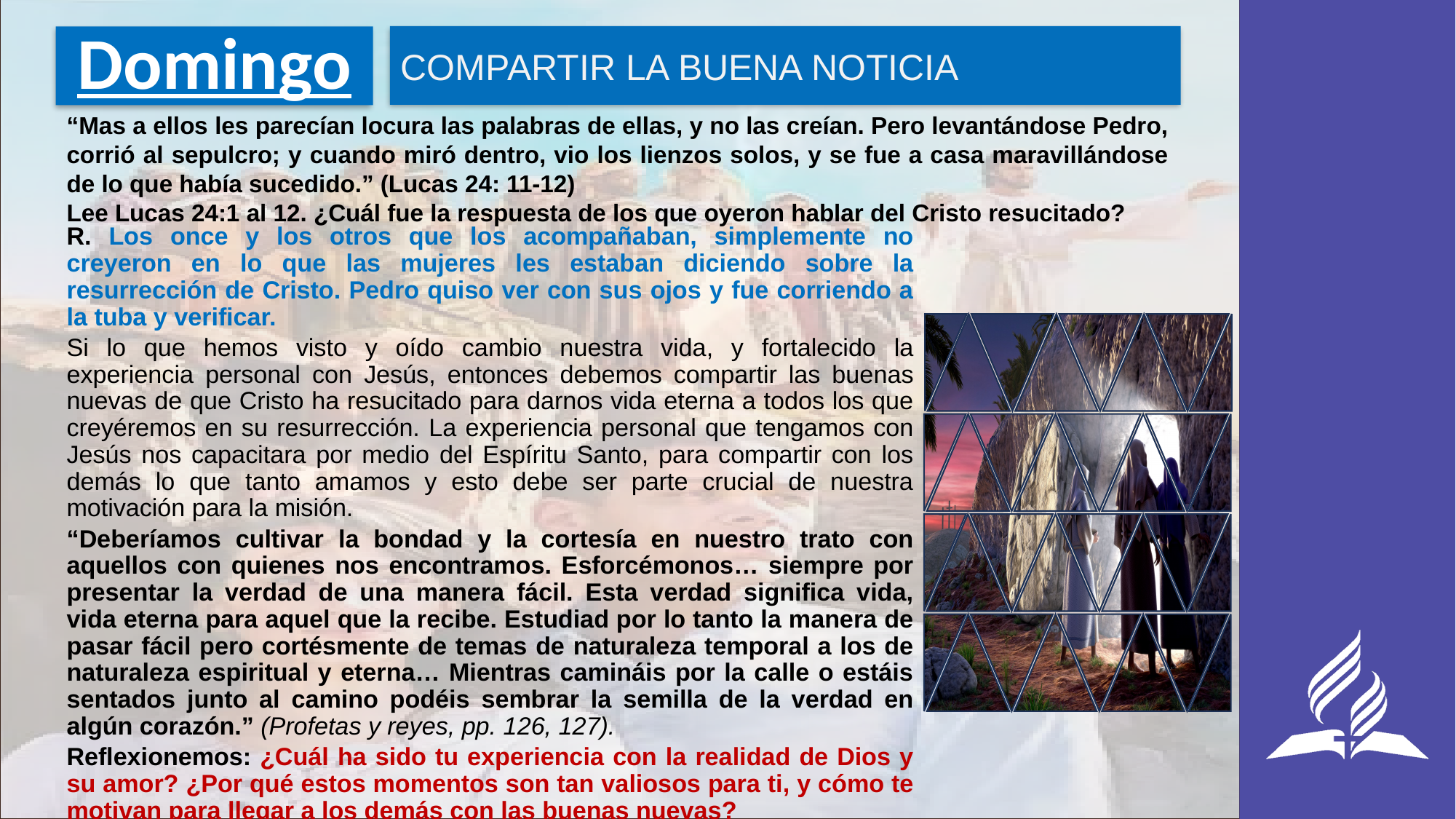

COMPARTIR LA BUENA NOTICIA
# Domingo
“Mas a ellos les parecían locura las palabras de ellas, y no las creían. Pero levantándose Pedro, corrió al sepulcro; y cuando miró dentro, vio los lienzos solos, y se fue a casa maravillándose de lo que había sucedido.” (Lucas 24: 11-12)
Lee Lucas 24:1 al 12. ¿Cuál fue la respuesta de los que oyeron hablar del Cristo resucitado?
R. Los once y los otros que los acompañaban, simplemente no creyeron en lo que las mujeres les estaban diciendo sobre la resurrección de Cristo. Pedro quiso ver con sus ojos y fue corriendo a la tuba y verificar.
Si lo que hemos visto y oído cambio nuestra vida, y fortalecido la experiencia personal con Jesús, entonces debemos compartir las buenas nuevas de que Cristo ha resucitado para darnos vida eterna a todos los que creyéremos en su resurrección. La experiencia personal que tengamos con Jesús nos capacitara por medio del Espíritu Santo, para compartir con los demás lo que tanto amamos y esto debe ser parte crucial de nuestra motivación para la misión.
“Deberíamos cultivar la bondad y la cortesía en nuestro trato con aquellos con quienes nos encontramos. Esforcémonos… siempre por presentar la verdad de una manera fácil. Esta verdad significa vida, vida eterna para aquel que la recibe. Estudiad por lo tanto la manera de pasar fácil pero cortésmente de temas de naturaleza temporal a los de naturaleza espiritual y eterna… Mientras camináis por la calle o estáis sentados junto al camino podéis sembrar la semilla de la verdad en algún corazón.” (Profetas y reyes, pp. 126, 127).
Reflexionemos: ¿Cuál ha sido tu experiencia con la realidad de Dios y su amor? ¿Por qué estos momentos son tan valiosos para ti, y cómo te motivan para llegar a los demás con las buenas nuevas?